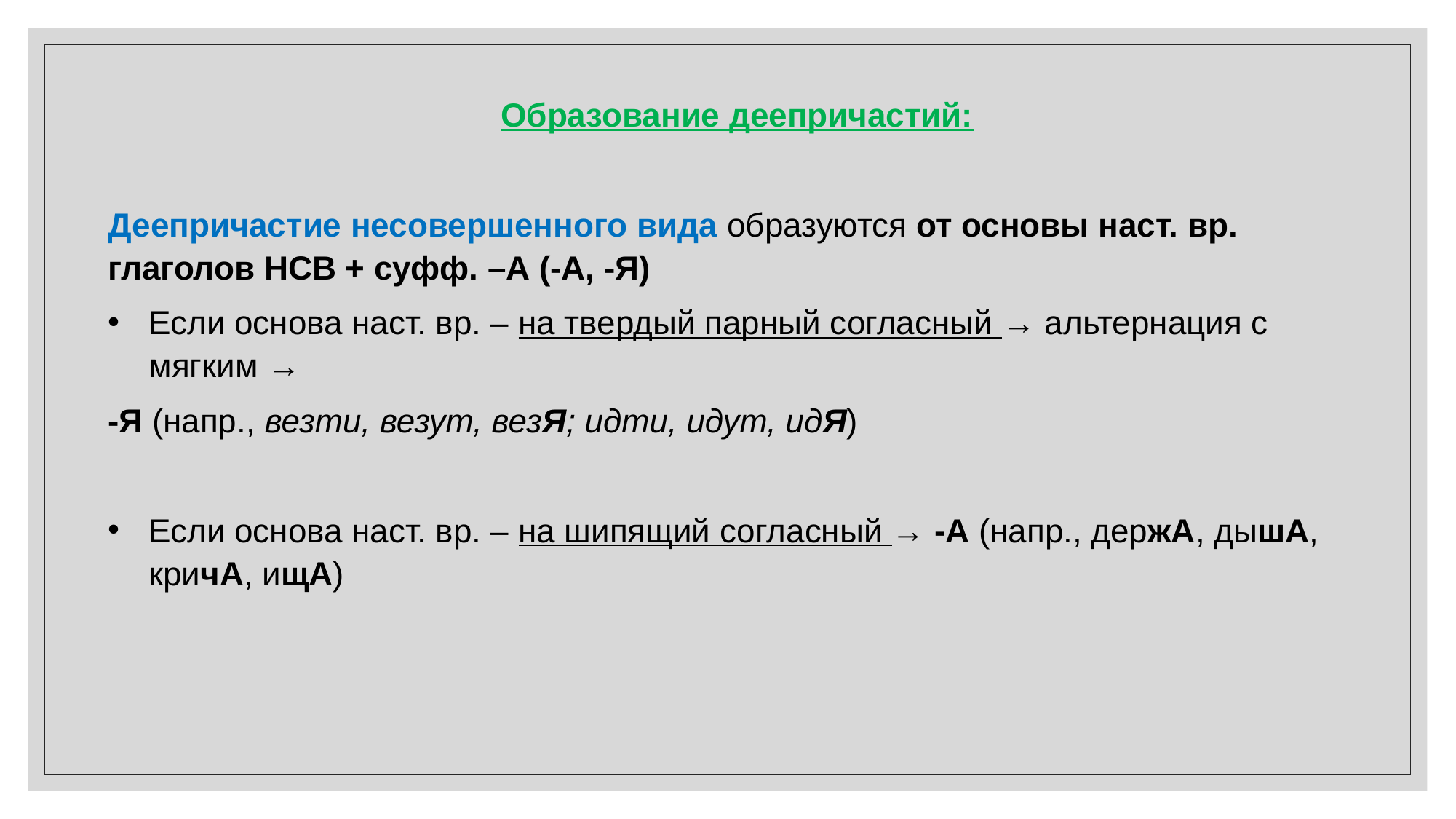

Образование деепричастий:

Деепричастие несовершенного вида образуются от основы наст. вр. глаголов НСВ + суфф. –А (-А, -Я)
Если основа наст. вр. – на твердый парный согласный → альтернация с мягким →
-Я (напр., везти, везут, везЯ; идти, идут, идЯ)

Если основа наст. вр. – на шипящий согласный → -А (напр., держА, дышА, кричА, ищА)